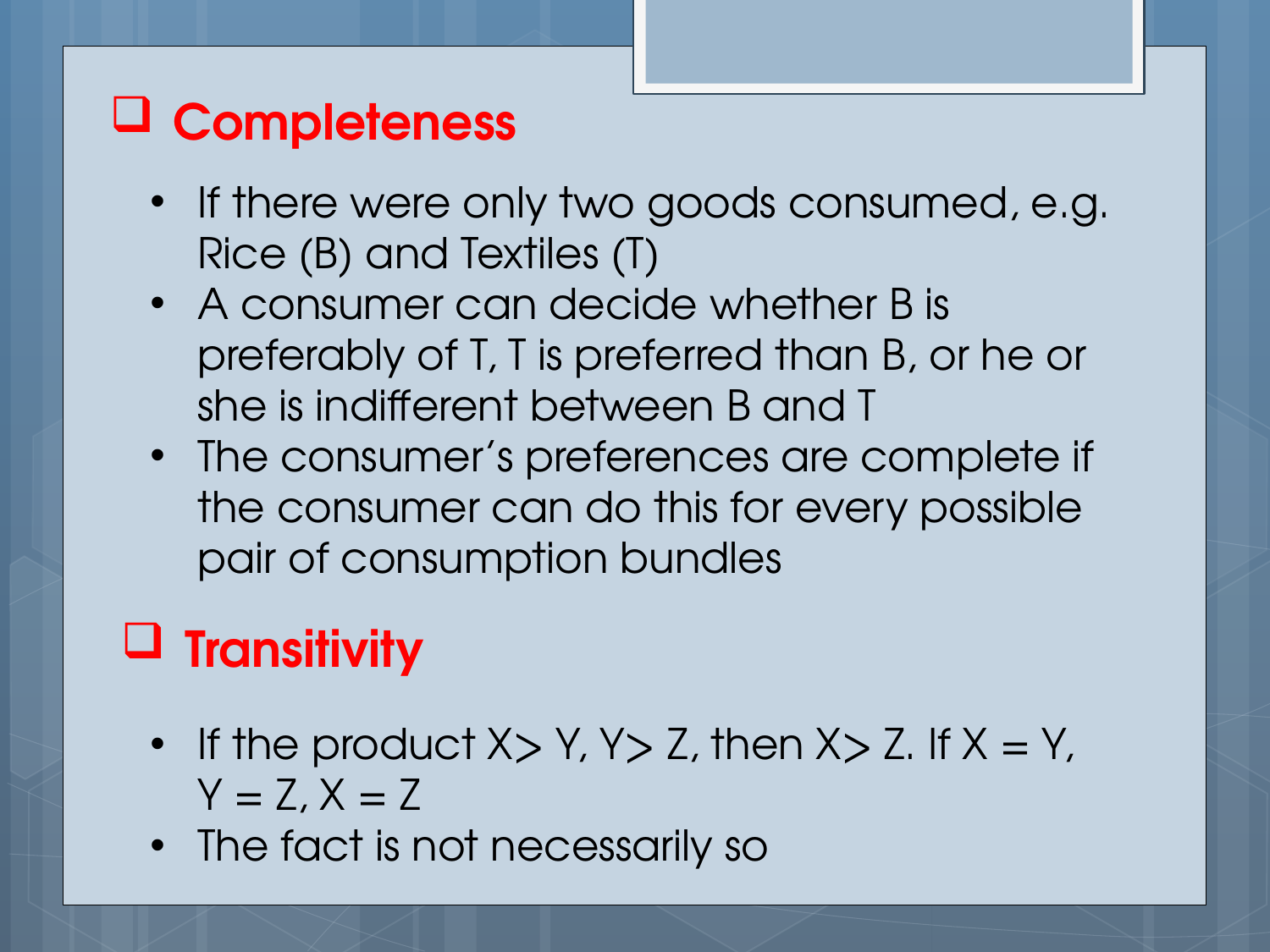

Completeness
If there were only two goods consumed, e.g. Rice (B) and Textiles (T)
A consumer can decide whether B is preferably of T, T is preferred than B, or he or she is indifferent between B and T
The consumer’s preferences are complete if the consumer can do this for every possible pair of consumption bundles
Transitivity
If the product X> Y, Y> Z, then X> Z. If X = Y, Y = Z, X = Z
The fact is not necessarily so